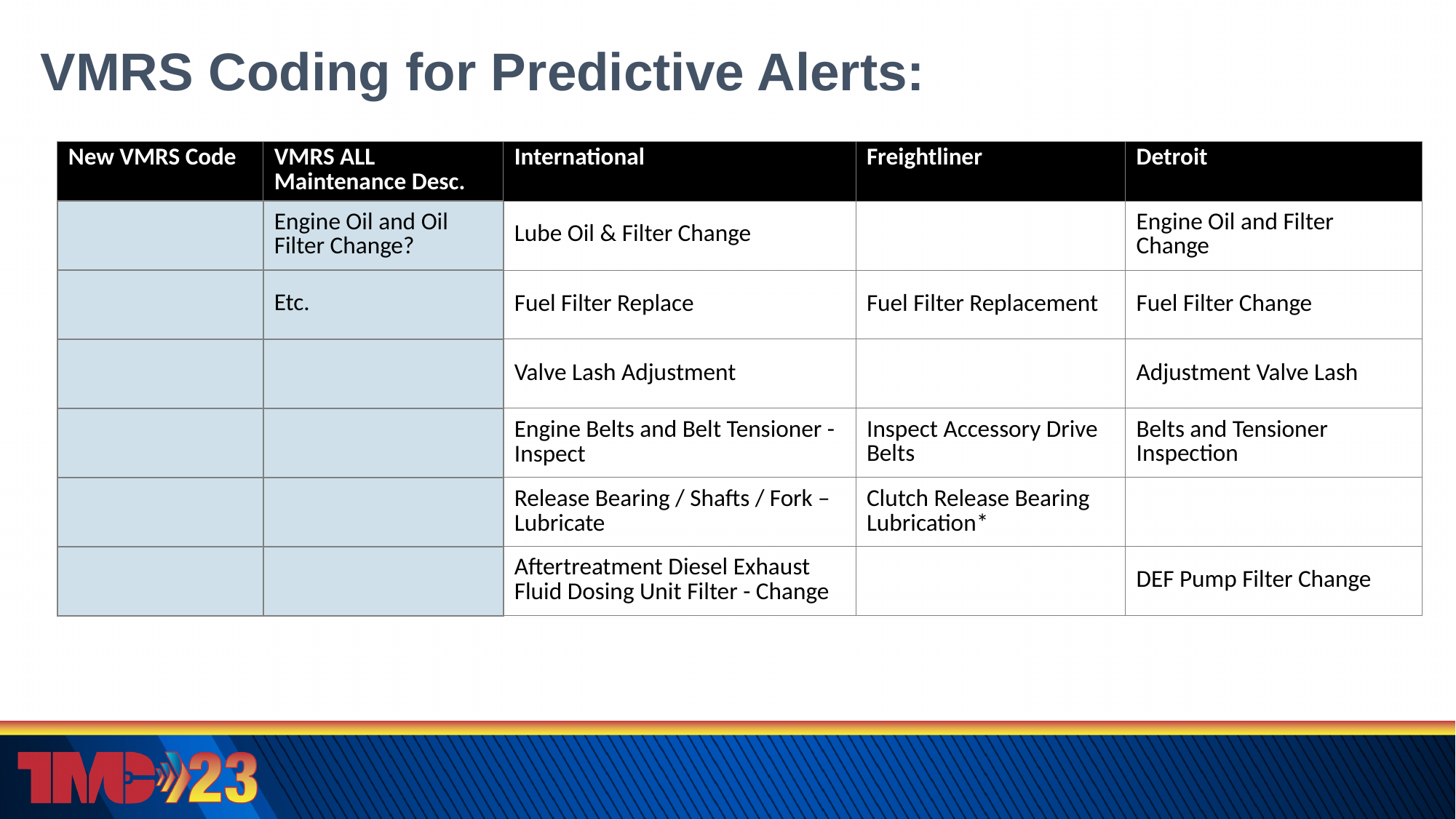

# VMRS Coding for Predictive Alerts:
| New VMRS Code | VMRS ALL Maintenance Desc. | International | Freightliner | Detroit |
| --- | --- | --- | --- | --- |
|  | Engine Oil and Oil Filter Change? | Lube Oil & Filter Change |  | Engine Oil and Filter Change |
|  | Etc. | Fuel Filter Replace | Fuel Filter Replacement | Fuel Filter Change |
|  |  | Valve Lash Adjustment |  | Adjustment Valve Lash |
|  |  | Engine Belts and Belt Tensioner - Inspect | Inspect Accessory Drive Belts | Belts and Tensioner Inspection |
|  |  | Release Bearing / Shafts / Fork – Lubricate | Clutch Release Bearing Lubrication\* |  |
|  |  | Aftertreatment Diesel Exhaust Fluid Dosing Unit Filter - Change |  | DEF Pump Filter Change |